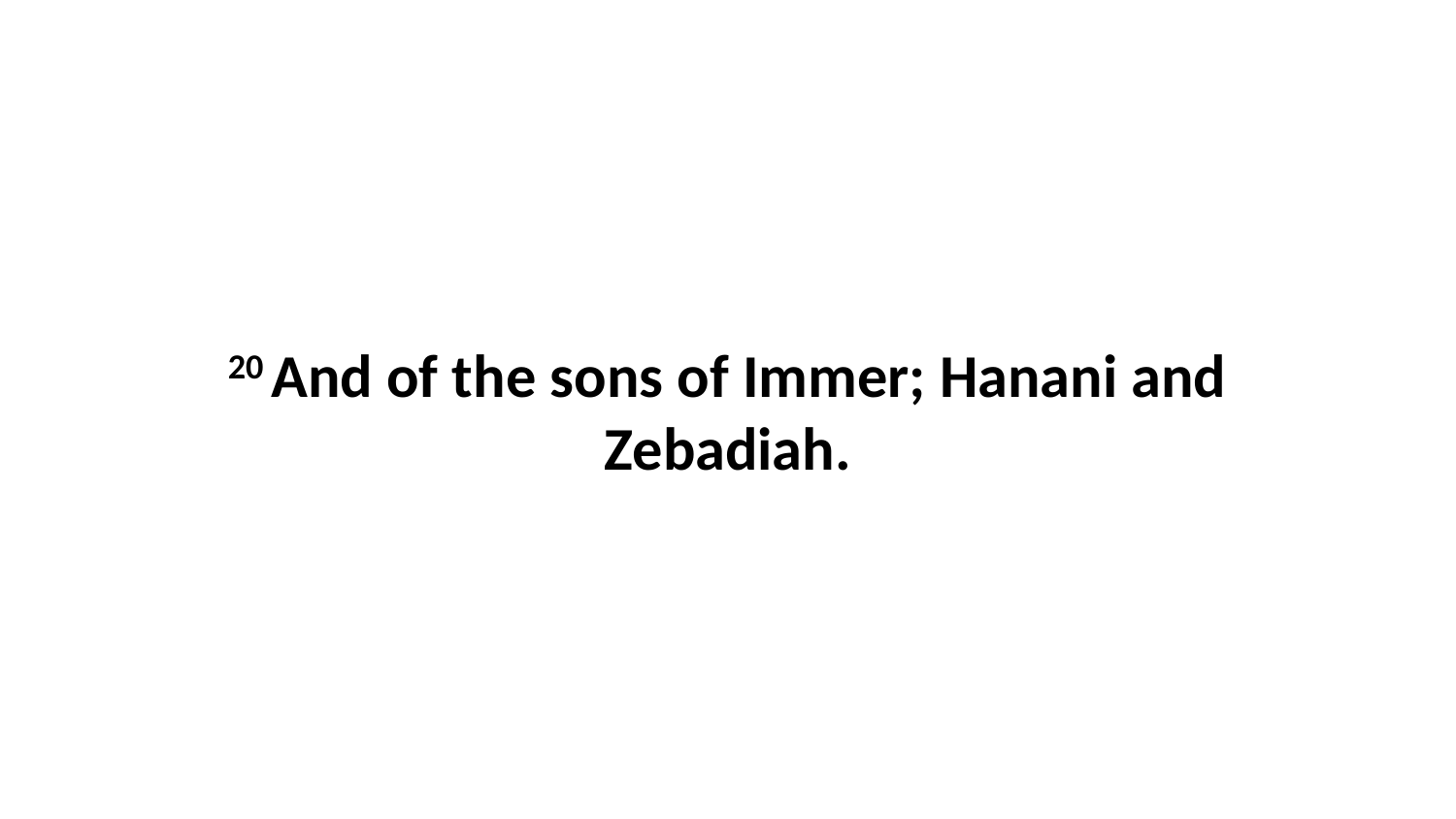

20 And of the sons of Immer; Hanani and Zebadiah.